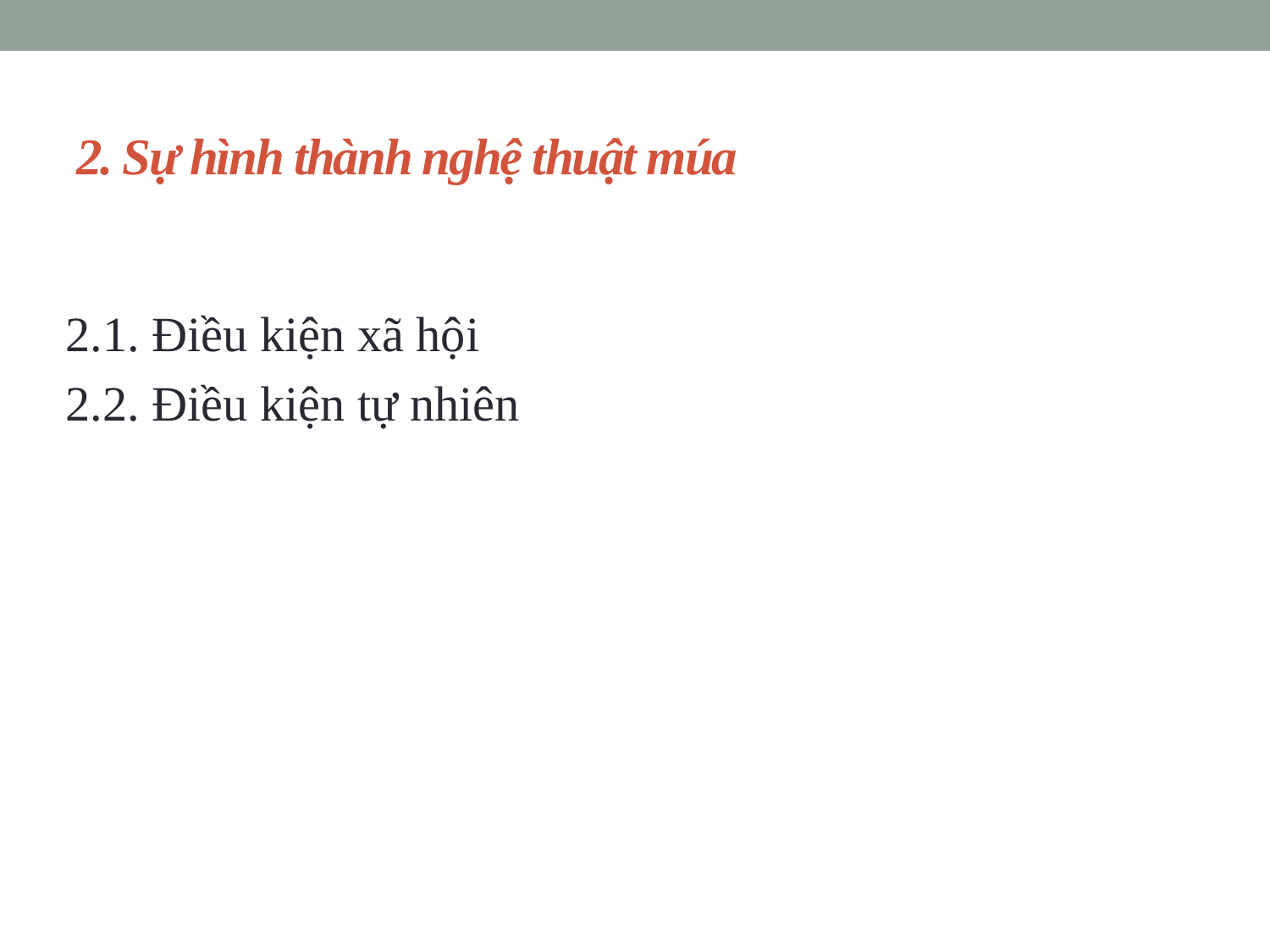

# 2. Sự hình thành nghệ thuật múa
2.1. Điều kiện xã hội
2.2. Điều kiện tự nhiên